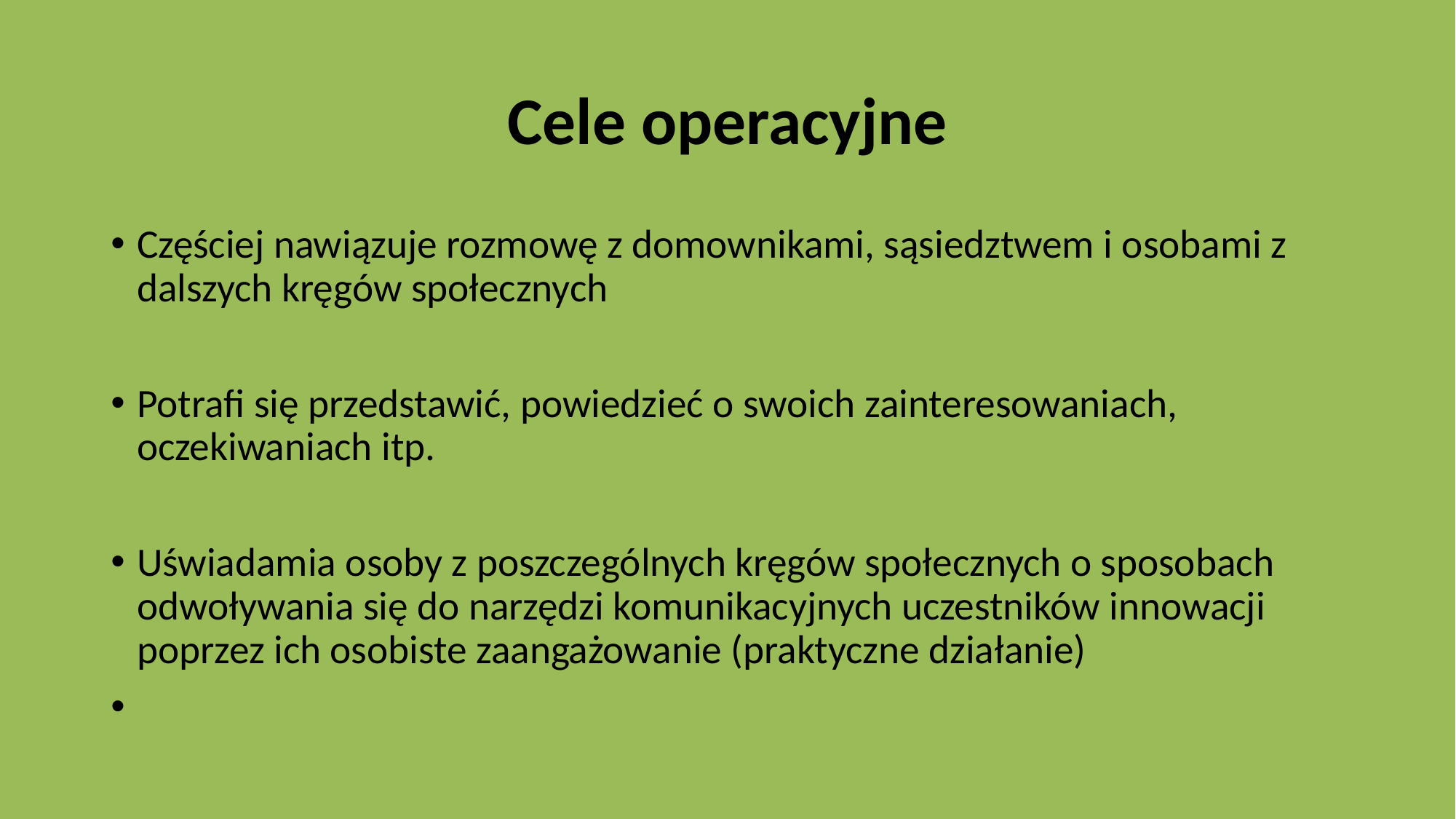

Cele operacyjne
Częściej nawiązuje rozmowę z domownikami, sąsiedztwem i osobami z dalszych kręgów społecznych

Potrafi się przedstawić, powiedzieć o swoich zainteresowaniach, oczekiwaniach itp.

Uświadamia osoby z poszczególnych kręgów społecznych o sposobach odwoływania się do narzędzi komunikacyjnych uczestników innowacji poprzez ich osobiste zaangażowanie (praktyczne działanie)